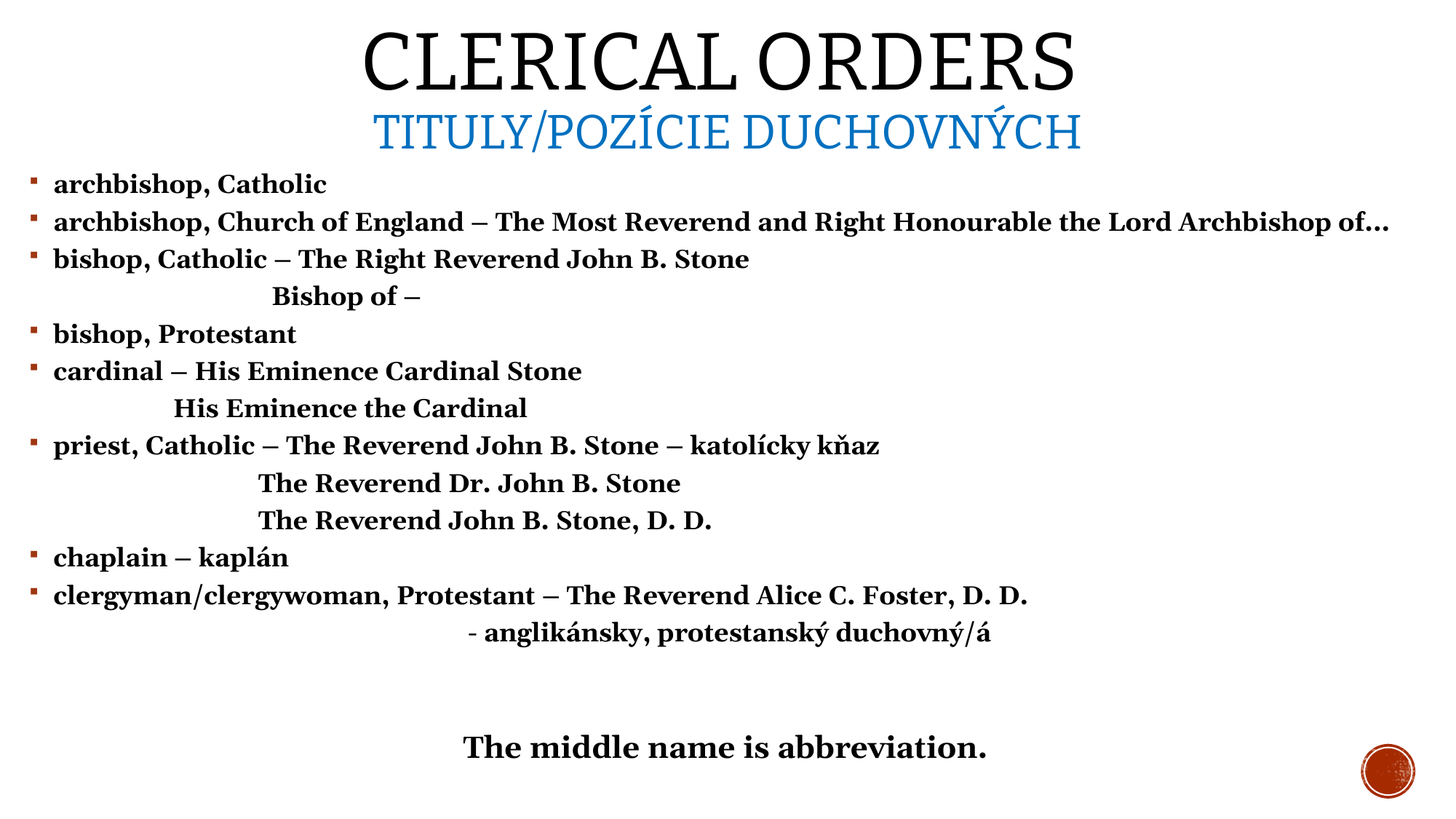

# Clerical orders tituly/pozície duchovných
archbishop, Catholic
archbishop, Church of England – The Most Reverend and Right Honourable the Lord Archbishop of...
bishop, Catholic – The Right Reverend John B. Stone
                                     Bishop of –
bishop, Protestant
cardinal – His Eminence Cardinal Stone
                      His Eminence the Cardinal
priest, Catholic – The Reverend John B. Stone – katolícky kňaz
                                   The Reverend Dr. John B. Stone
                                   The Reverend John B. Stone, D. D.
chaplain – kaplán
clergyman/clergywoman, Protestant – The Reverend Alice C. Foster, D. D.
                                                                   - anglikánsky, protestanský duchovný/á

The middle name is abbreviation.